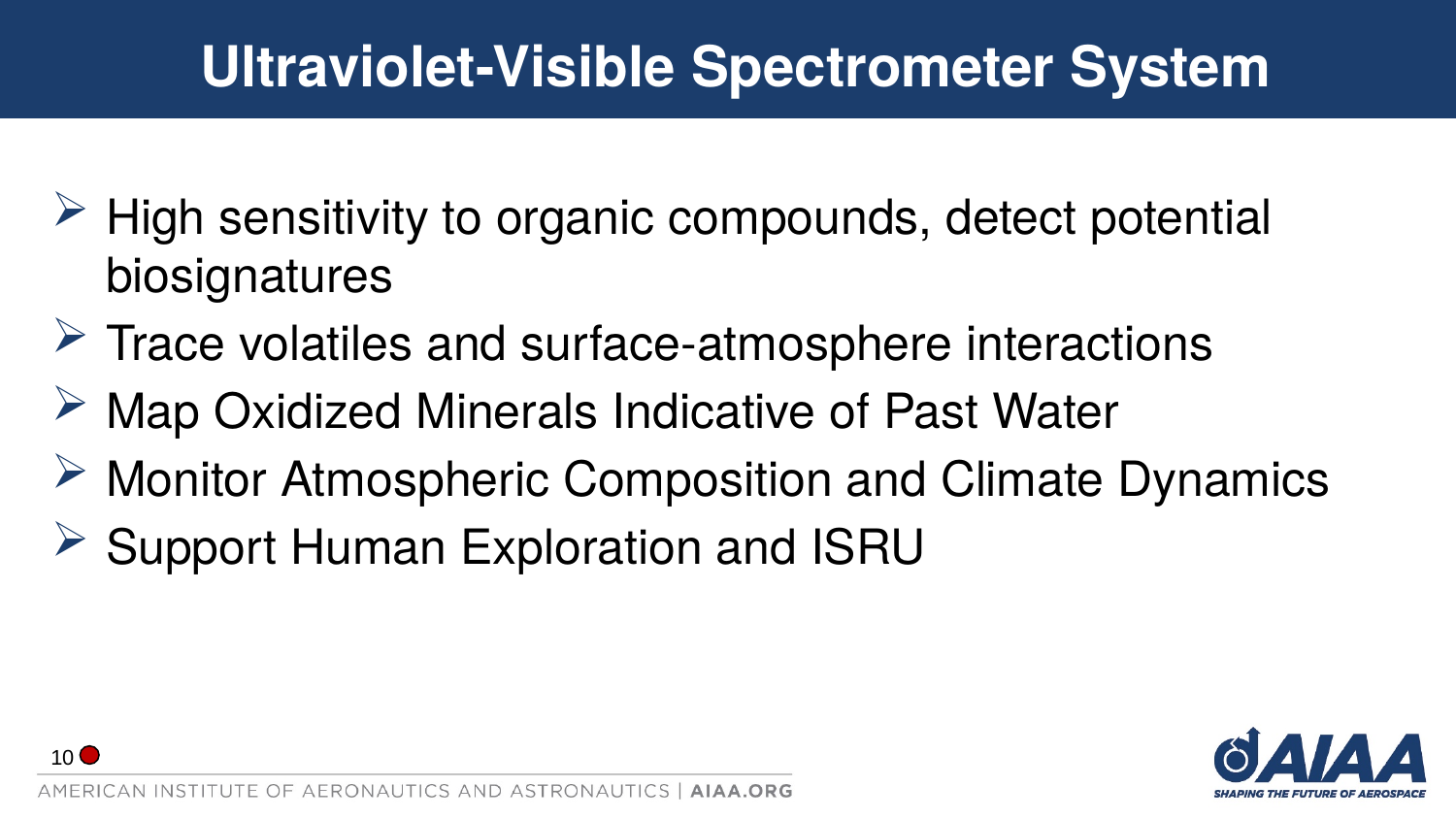

# Ultraviolet-Visible Spectrometer System
High sensitivity to organic compounds, detect potential biosignatures
Trace volatiles and surface-atmosphere interactions
Map Oxidized Minerals Indicative of Past Water
Monitor Atmospheric Composition and Climate Dynamics
Support Human Exploration and ISRU

10